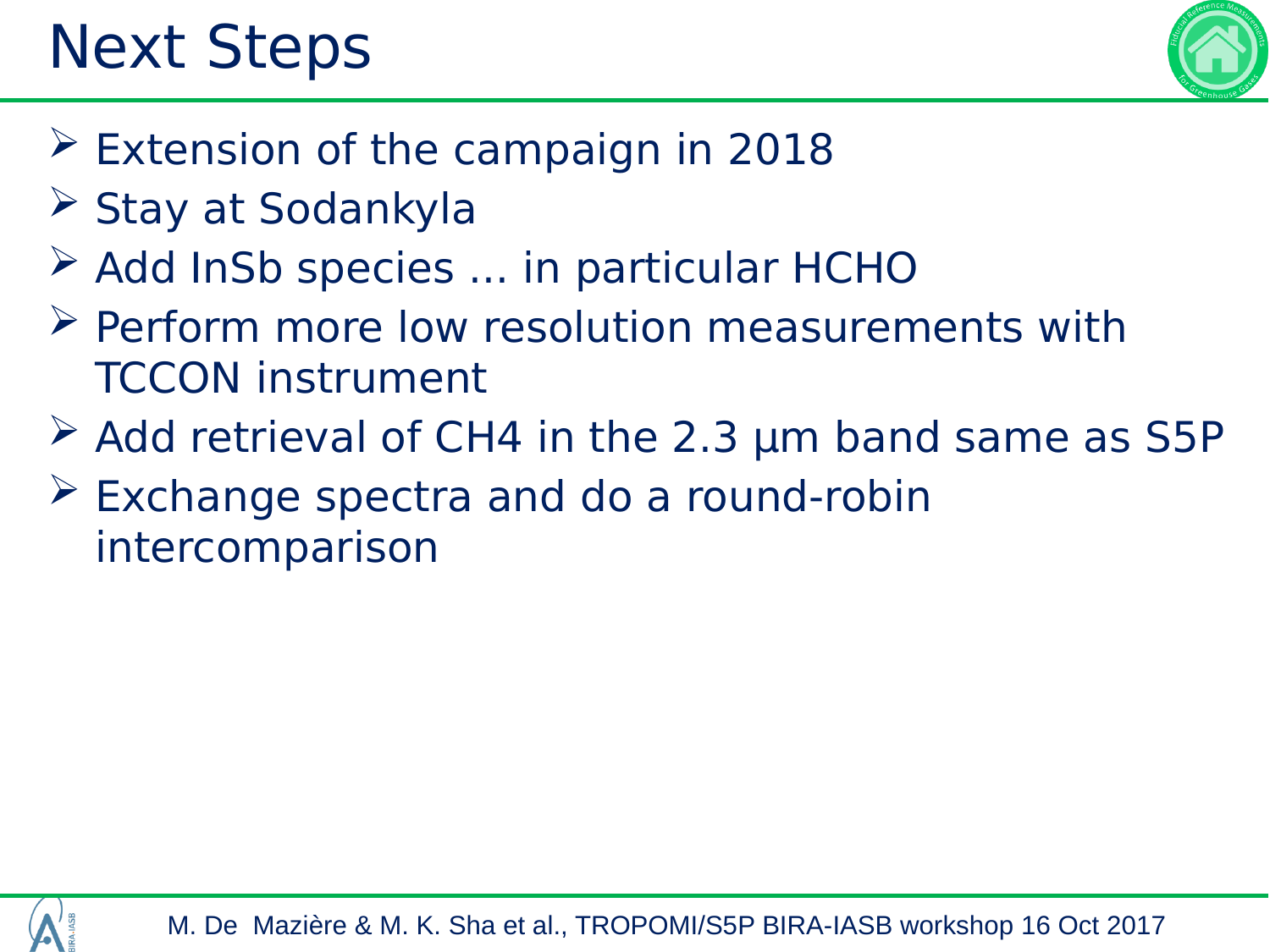

# Next Steps
Extension of the campaign in 2018
Stay at Sodankyla
Add InSb species ... in particular HCHO
Perform more low resolution measurements with TCCON instrument
Add retrieval of CH4 in the 2.3 µm band same as S5P
Exchange spectra and do a round-robin intercomparison